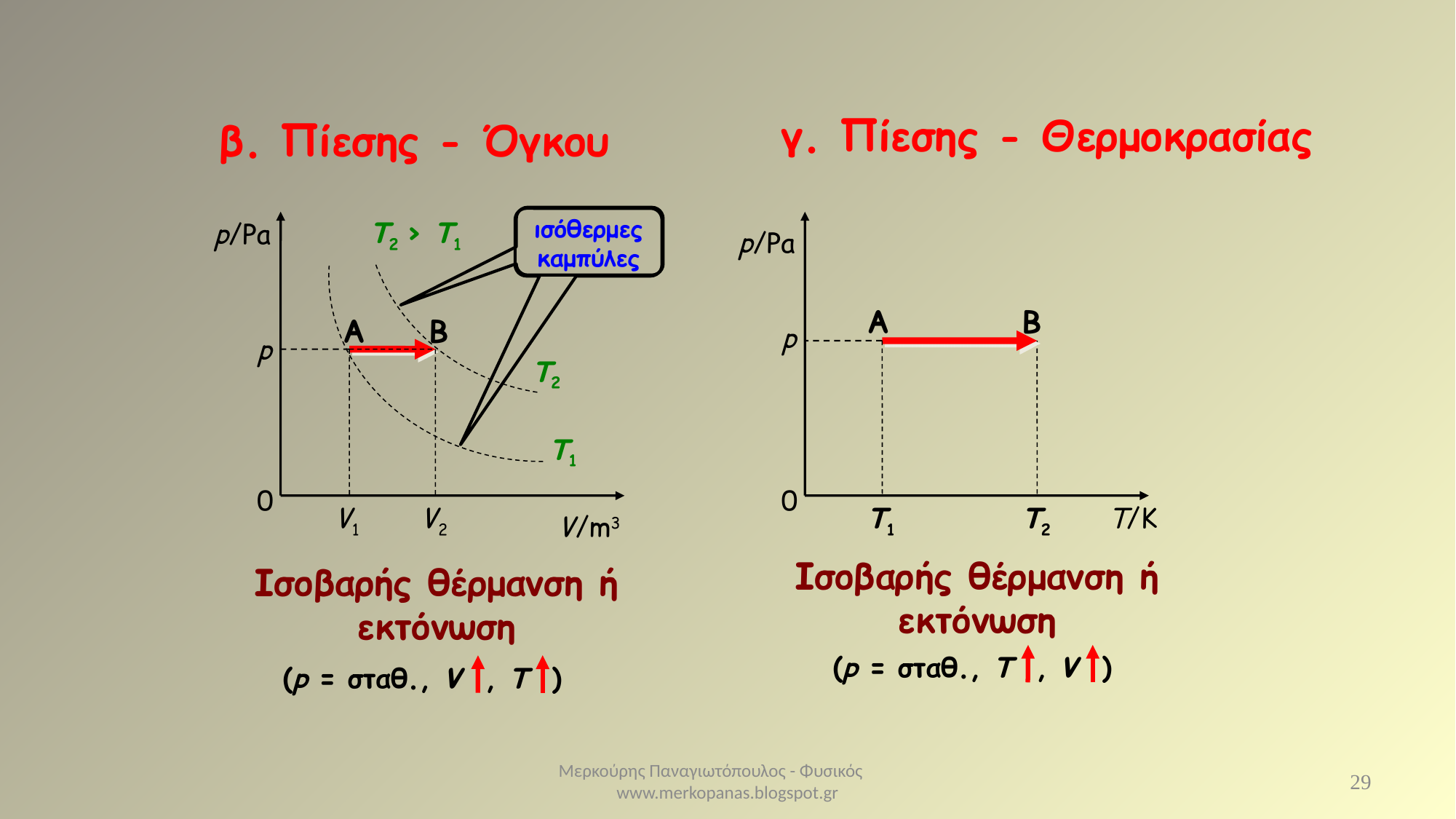

γ. Πίεσης - Θερμοκρασίας
β. Πίεσης - Όγκου

T2 > T1

T2
T1

ισόθερμες καμπύλες
p/Pa

0

V/m3

p/Pa
0

T/K
A
p

T1
B

T2
A
p

V1
B

V2

Ισοβαρής θέρμανση ή εκτόνωση
Ισοβαρής θέρμανση ή εκτόνωση
(p = σταθ., T  , V  )
(p = σταθ., V  , T  )
Μερκούρης Παναγιωτόπουλος - Φυσικός         www.merkopanas.blogspot.gr
29